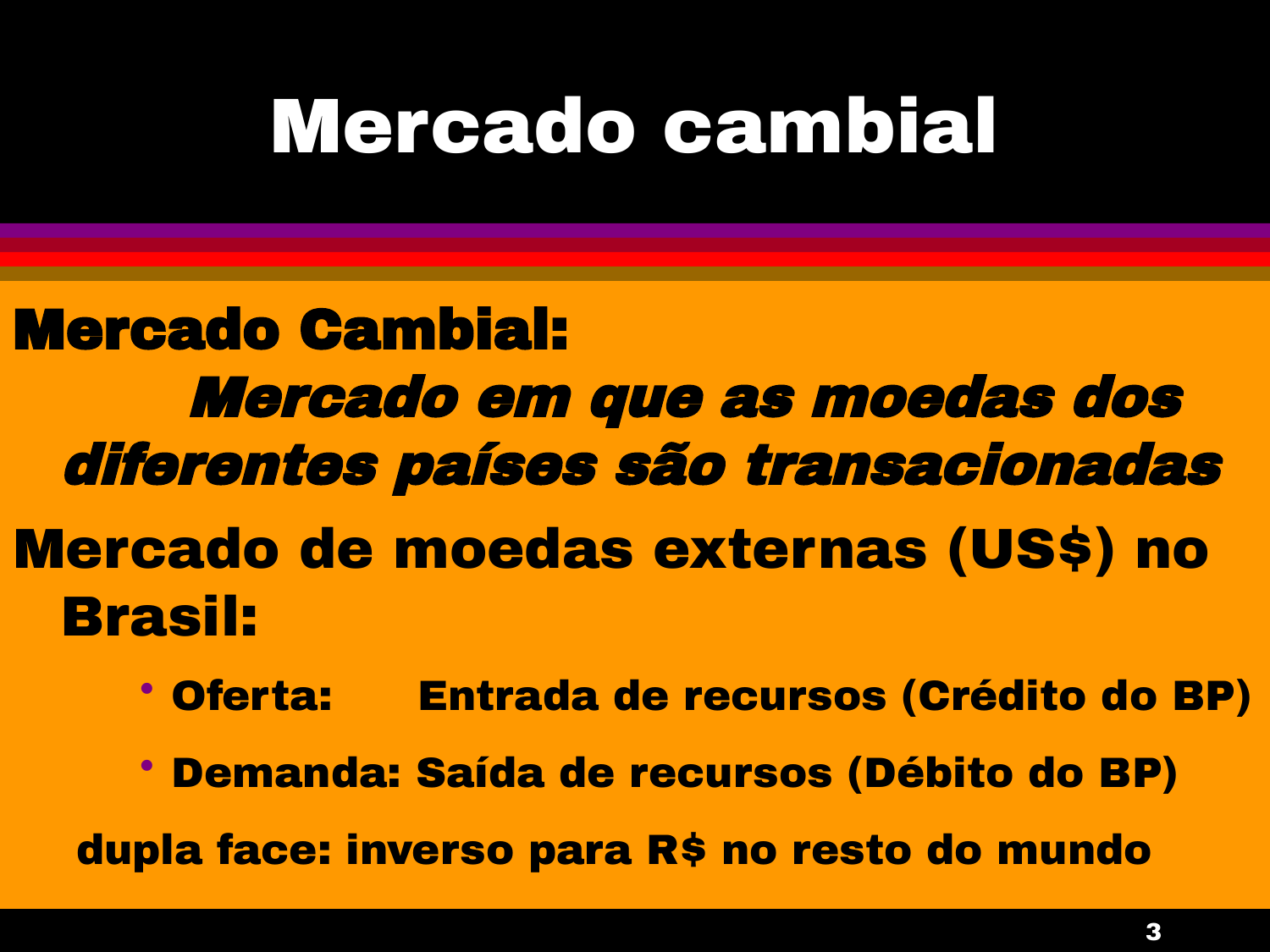

# Mercado cambial
Mercado Cambial: 	                           	Mercado em que as moedas dos diferentes países são transacionadas
Mercado de moedas externas (US$) no Brasil:
Oferta:      Entrada de recursos (Crédito do BP)
Demanda: Saída de recursos (Débito do BP)
dupla face: inverso para R$ no resto do mundo
A Gremaud
3